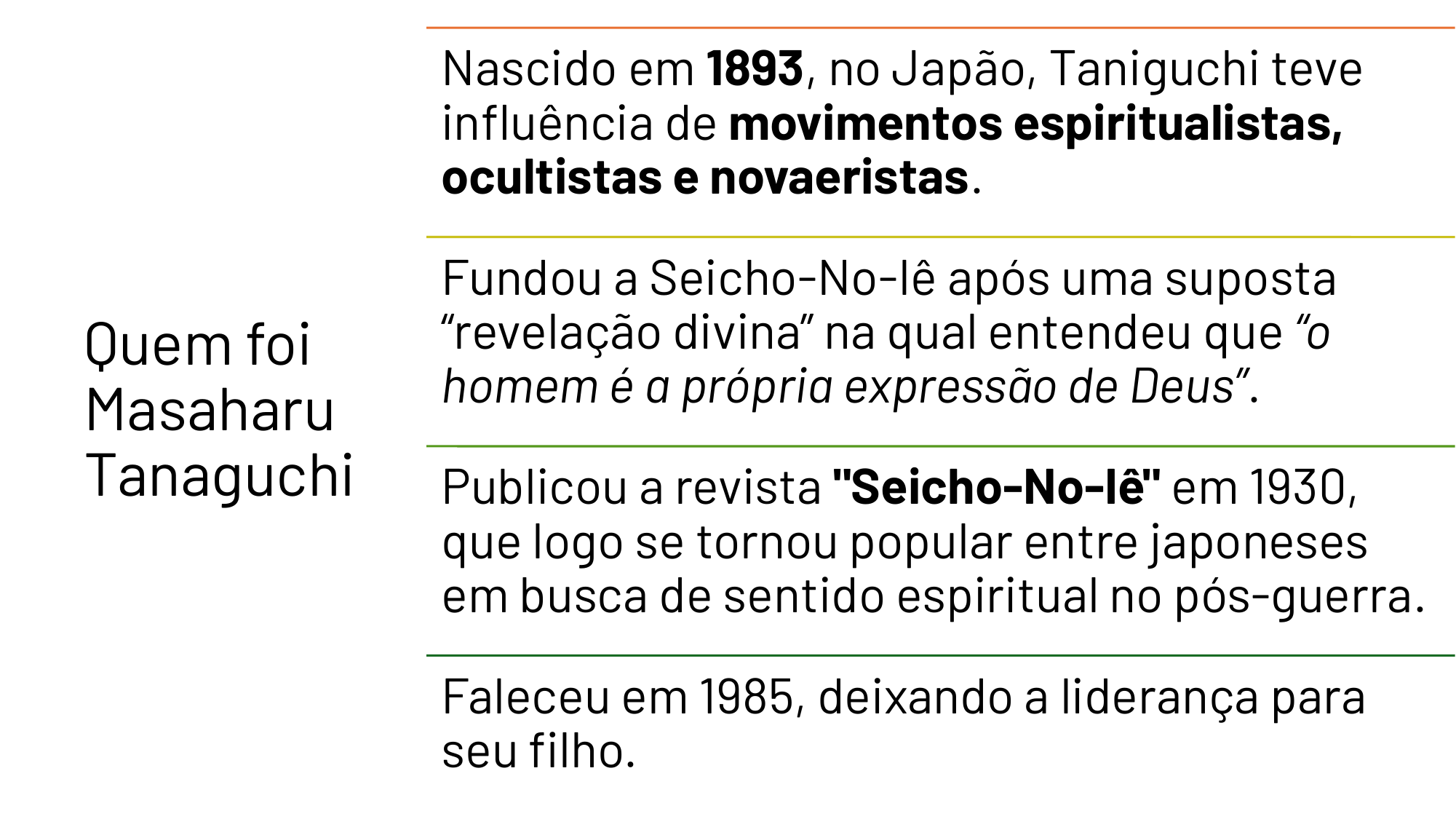

Nascido em 1893, no Japão, Taniguchi teve influência de movimentos espiritualistas, ocultistas e novaeristas.
Fundou a Seicho-No-Iê após uma suposta “revelação divina” na qual entendeu que “o homem é a própria expressão de Deus”.
Publicou a revista "Seicho-No-Iê" em 1930, que logo se tornou popular entre japoneses em busca de sentido espiritual no pós-guerra.
Faleceu em 1985, deixando a liderança para seu filho.
# Quem foi Masaharu Tanaguchi